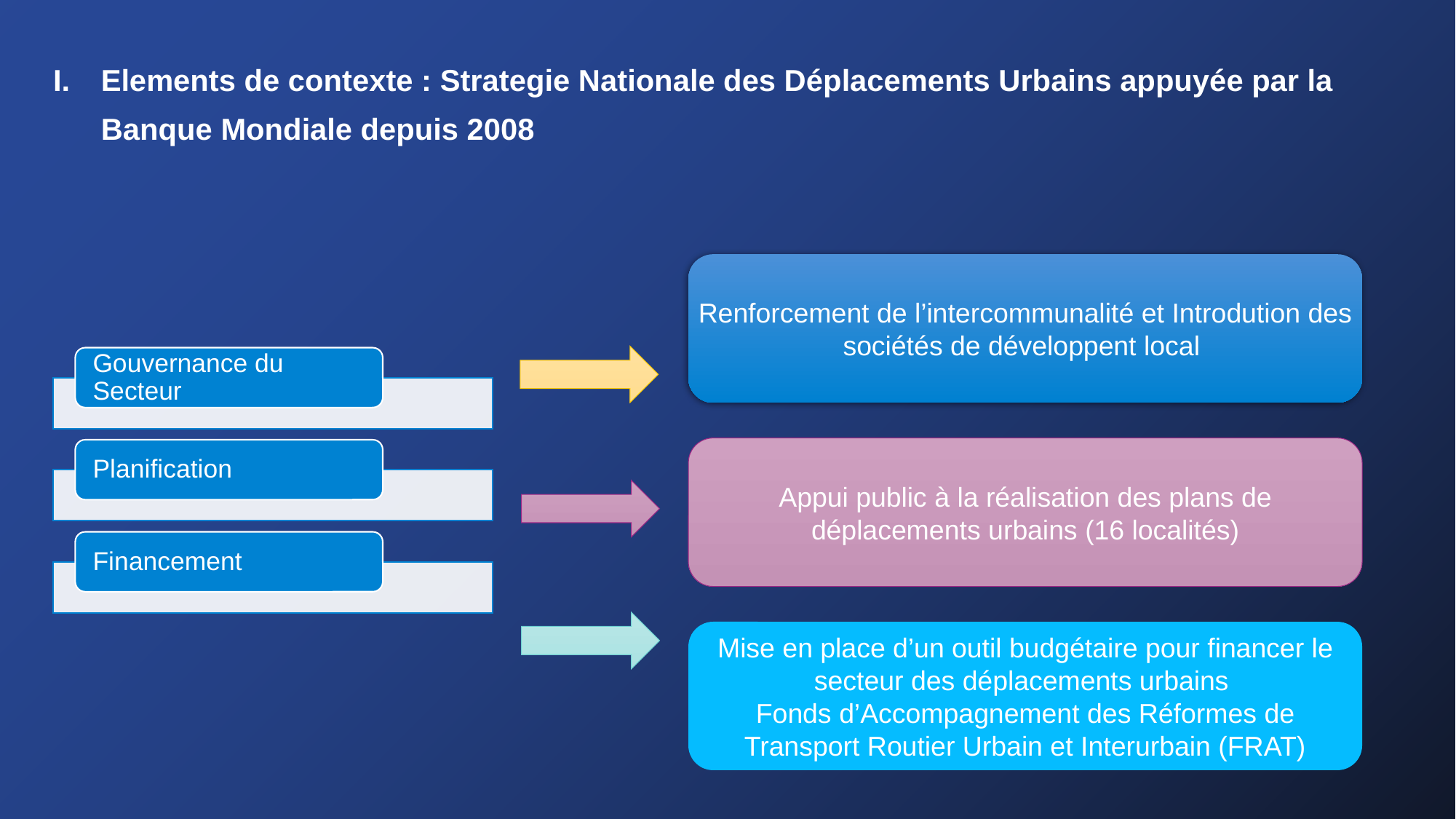

# Elements de contexte : Strategie Nationale des Déplacements Urbains appuyée par la Banque Mondiale depuis 2008
Renforcement de l’intercommunalité et Introdution des sociétés de développent local
Gouvernance du Secteur
Planification
Financement

Appui public à la réalisation des plans de déplacements urbains (16 localités)

Mise en place d’un outil budgétaire pour financer le secteur des déplacements urbains
Fonds d’Accompagnement des Réformes de Transport Routier Urbain et Interurbain (FRAT)